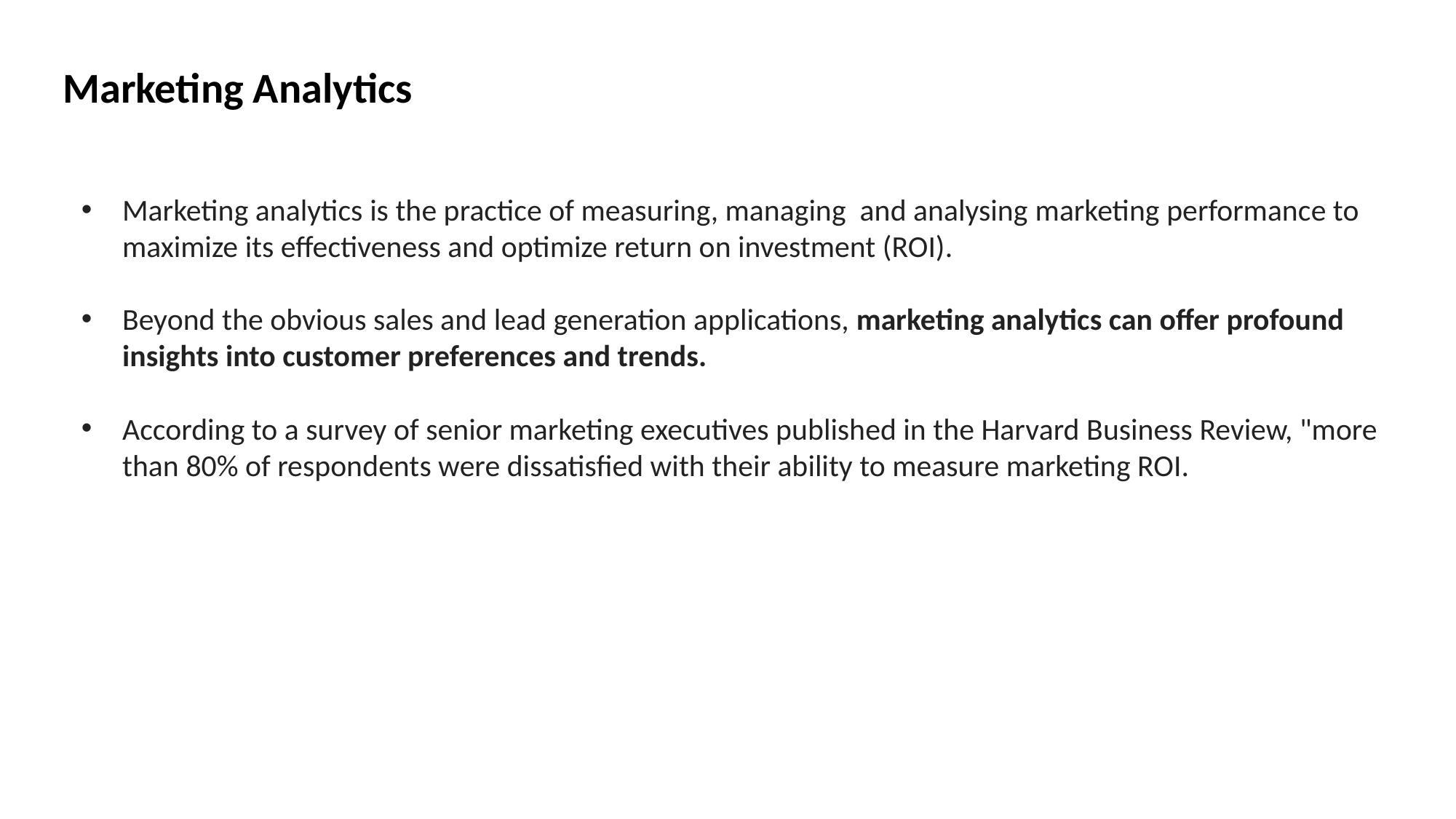

Marketing Analytics
Marketing analytics is the practice of measuring, managing  and analysing marketing performance to maximize its effectiveness and optimize return on investment (ROI).

Beyond the obvious sales and lead generation applications, marketing analytics can offer profound insights into customer preferences and trends.

According to a survey of senior marketing executives published in the Harvard Business Review, "more than 80% of respondents were dissatisfied with their ability to measure marketing ROI.